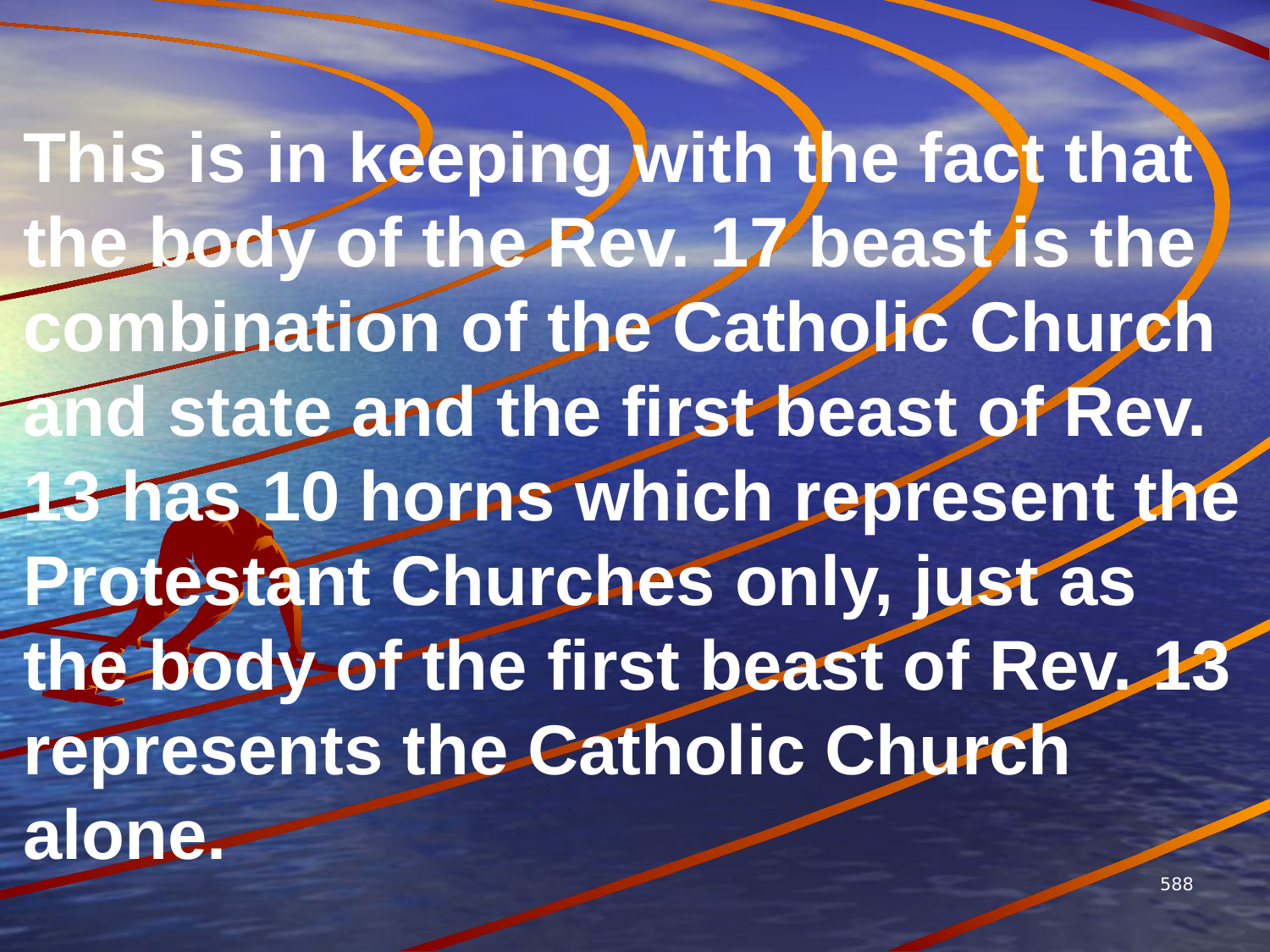

This is in keeping with the fact that the body of the Rev. 17 beast is the combination of the Catholic Church and state and the first beast of Rev. 13 has 10 horns which represent the Protestant Churches only, just as the body of the first beast of Rev. 13 represents the Catholic Church alone.
588